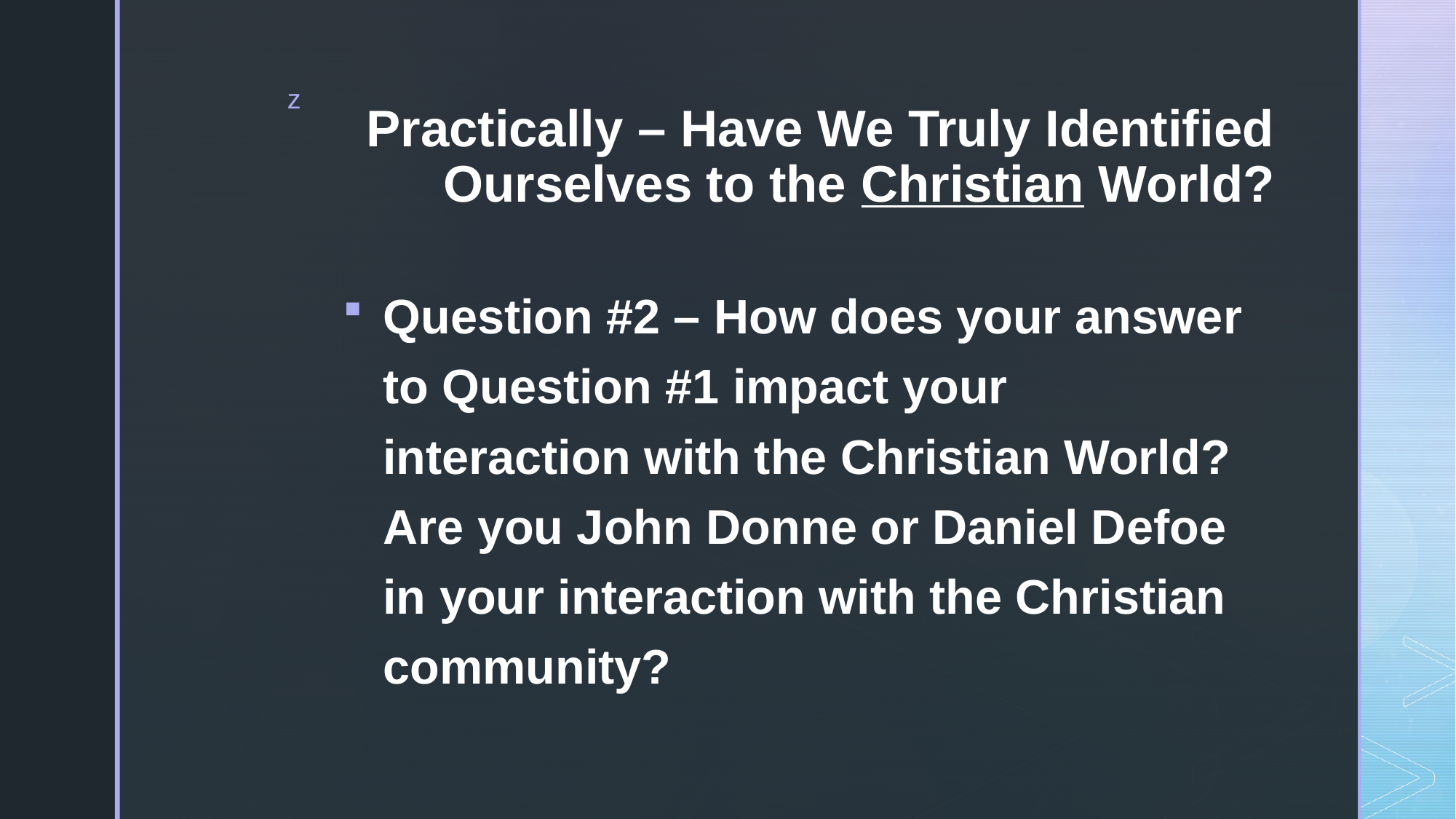

# Practically – Have We Truly Identified Ourselves to the Christian World?
Question #2 – How does your answer to Question #1 impact your interaction with the Christian World? Are you John Donne or Daniel Defoe in your interaction with the Christian community?